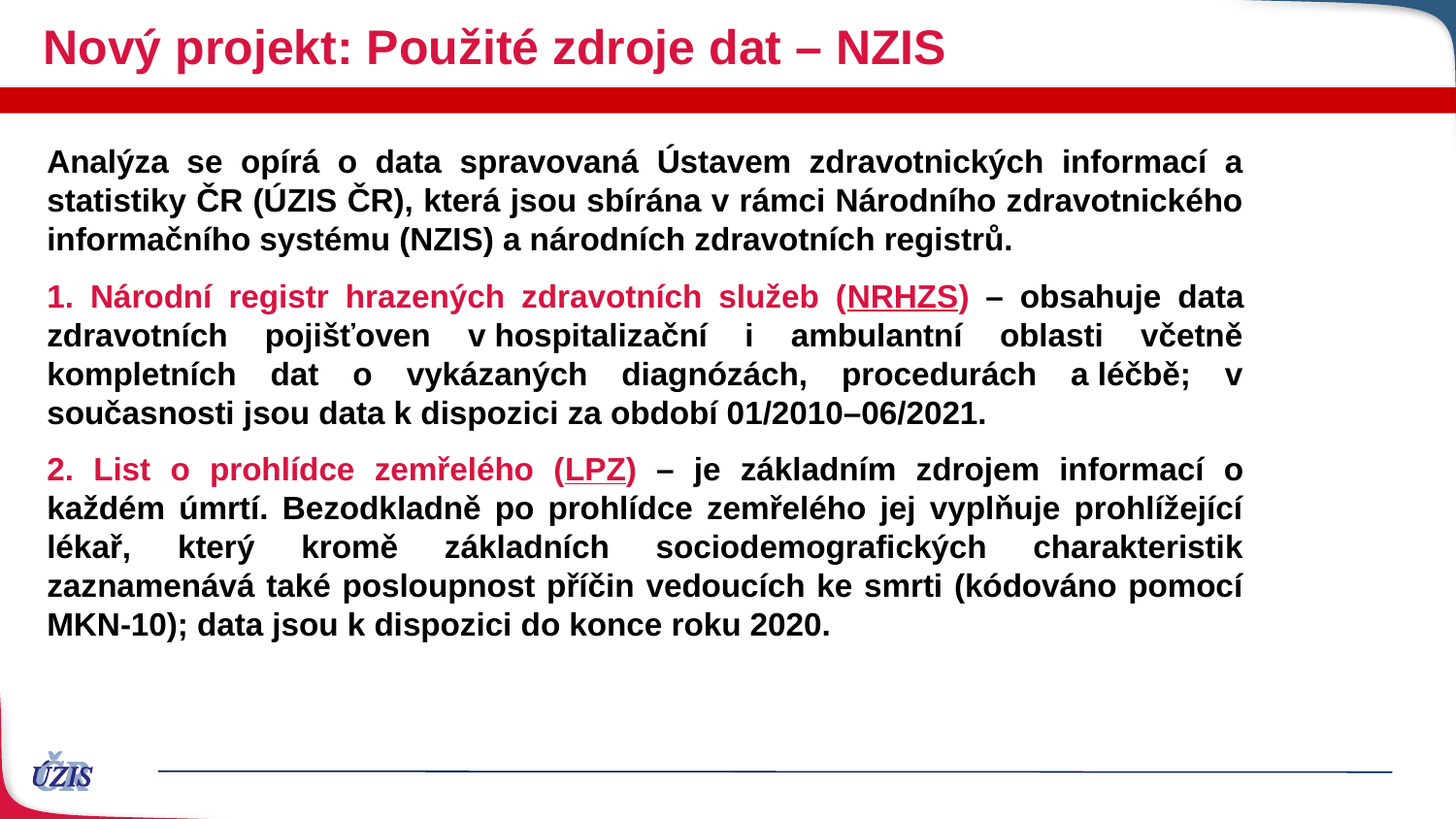

Nový projekt: Použité zdroje dat – NZIS
Analýza se opírá o data spravovaná Ústavem zdravotnických informací a statistiky ČR (ÚZIS ČR), která jsou sbírána v rámci Národního zdravotnického informačního systému (NZIS) a národních zdravotních registrů.
1. Národní registr hrazených zdravotních služeb (NRHZS) – obsahuje data zdravotních pojišťoven v hospitalizační i ambulantní oblasti včetně kompletních dat o vykázaných diagnózách, procedurách a léčbě; v současnosti jsou data k dispozici za období 01/2010–06/2021.
2. List o prohlídce zemřelého (LPZ) – je základním zdrojem informací o každém úmrtí. Bezodkladně po prohlídce zemřelého jej vyplňuje prohlížející lékař, který kromě základních sociodemografických charakteristik zaznamenává také posloupnost příčin vedoucích ke smrti (kódováno pomocí MKN-10); data jsou k dispozici do konce roku 2020.